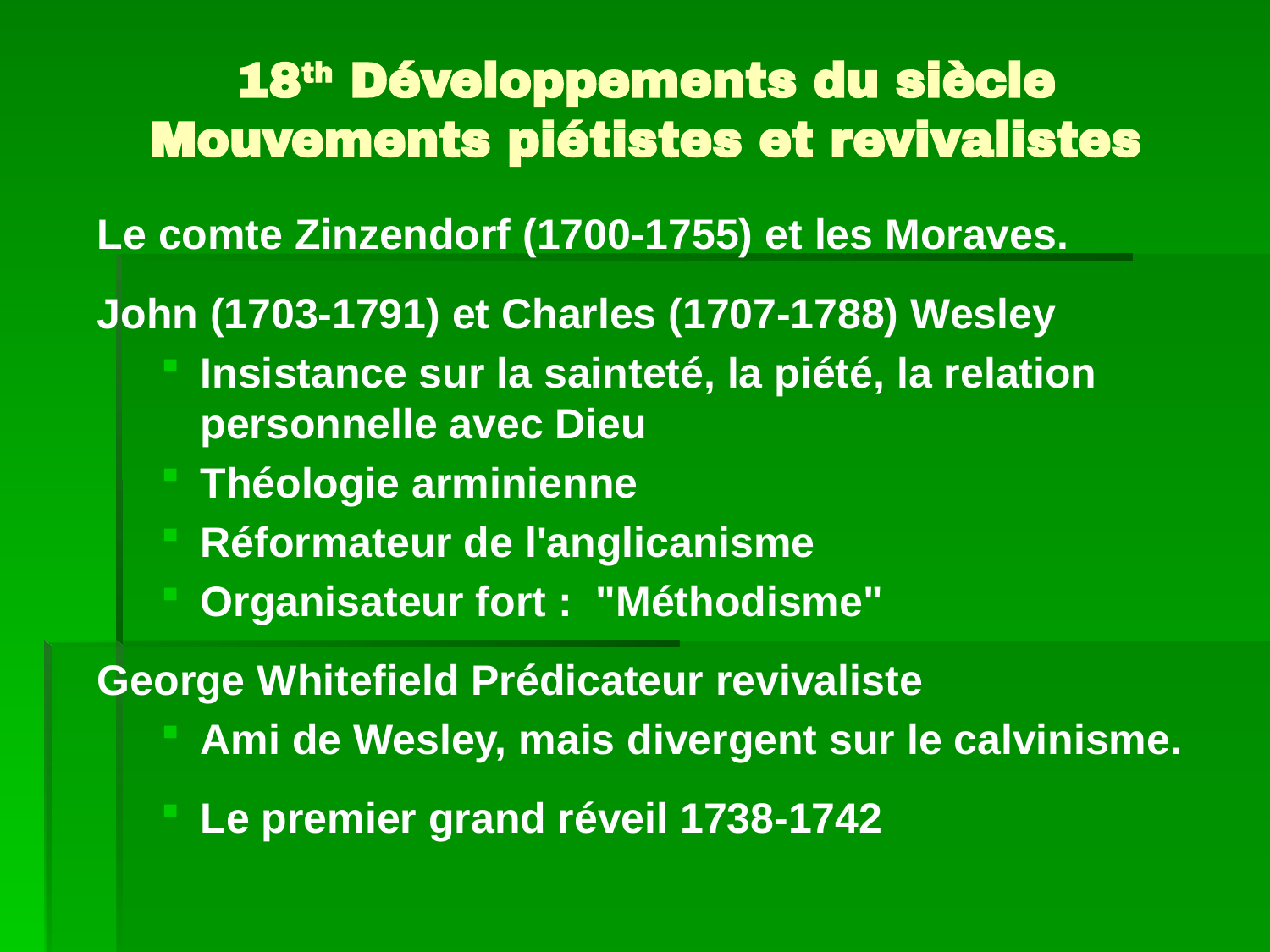

# 18th Développements du siècle Mouvements piétistes et revivalistes
Le comte Zinzendorf (1700-1755) et les Moraves.

John (1703-1791) et Charles (1707-1788) Wesley
Insistance sur la sainteté, la piété, la relation personnelle avec Dieu
Théologie arminienne
Réformateur de l'anglicanisme
Organisateur fort :  "Méthodisme"

George Whitefield Prédicateur revivaliste
Ami de Wesley, mais divergent sur le calvinisme.

Le premier grand réveil 1738-1742